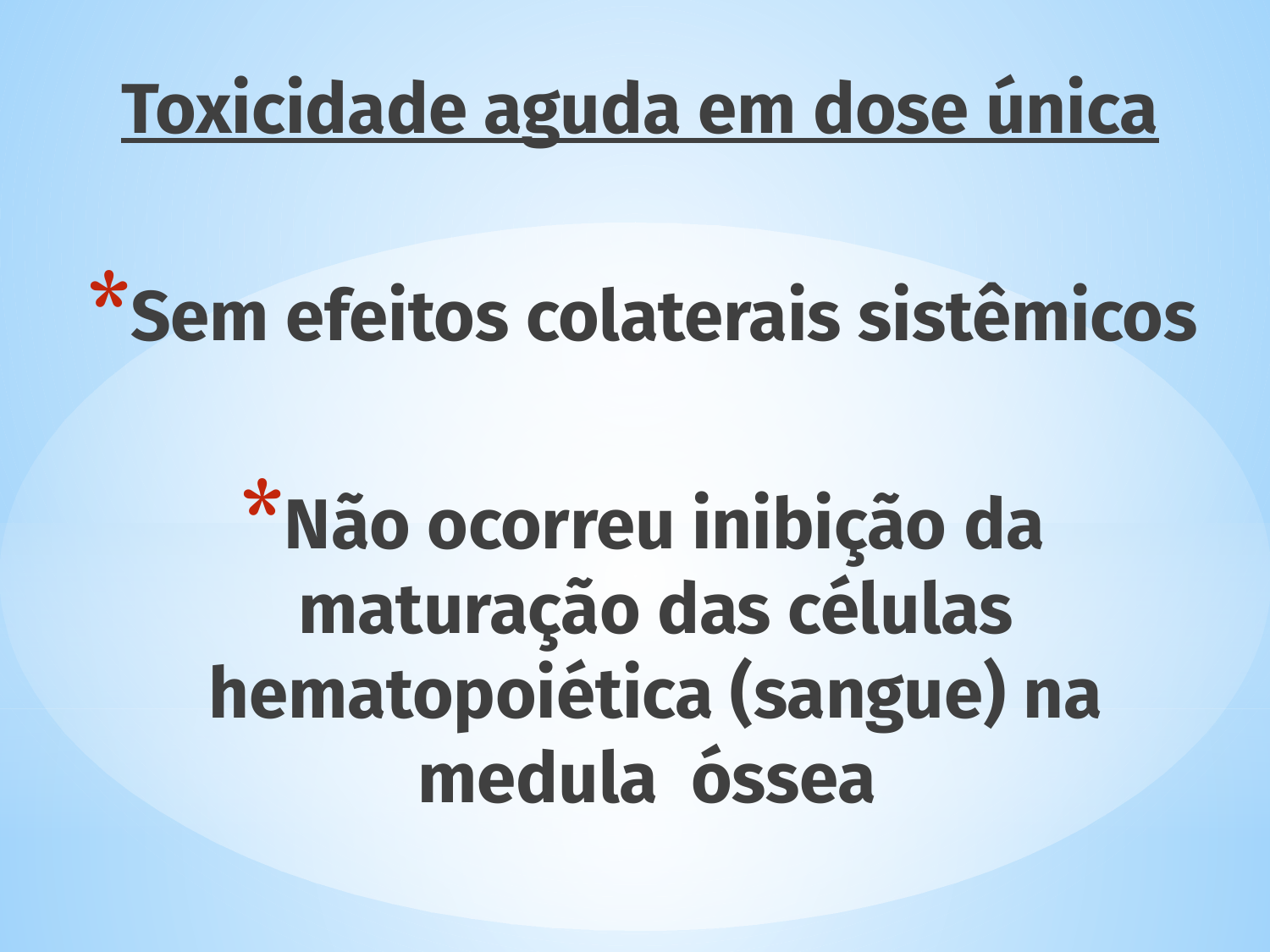

Toxicidade aguda em dose única

Sem efeitos colaterais sistêmicos

Não ocorreu inibição da maturação das células hematopoiética (sangue) na medula  óssea